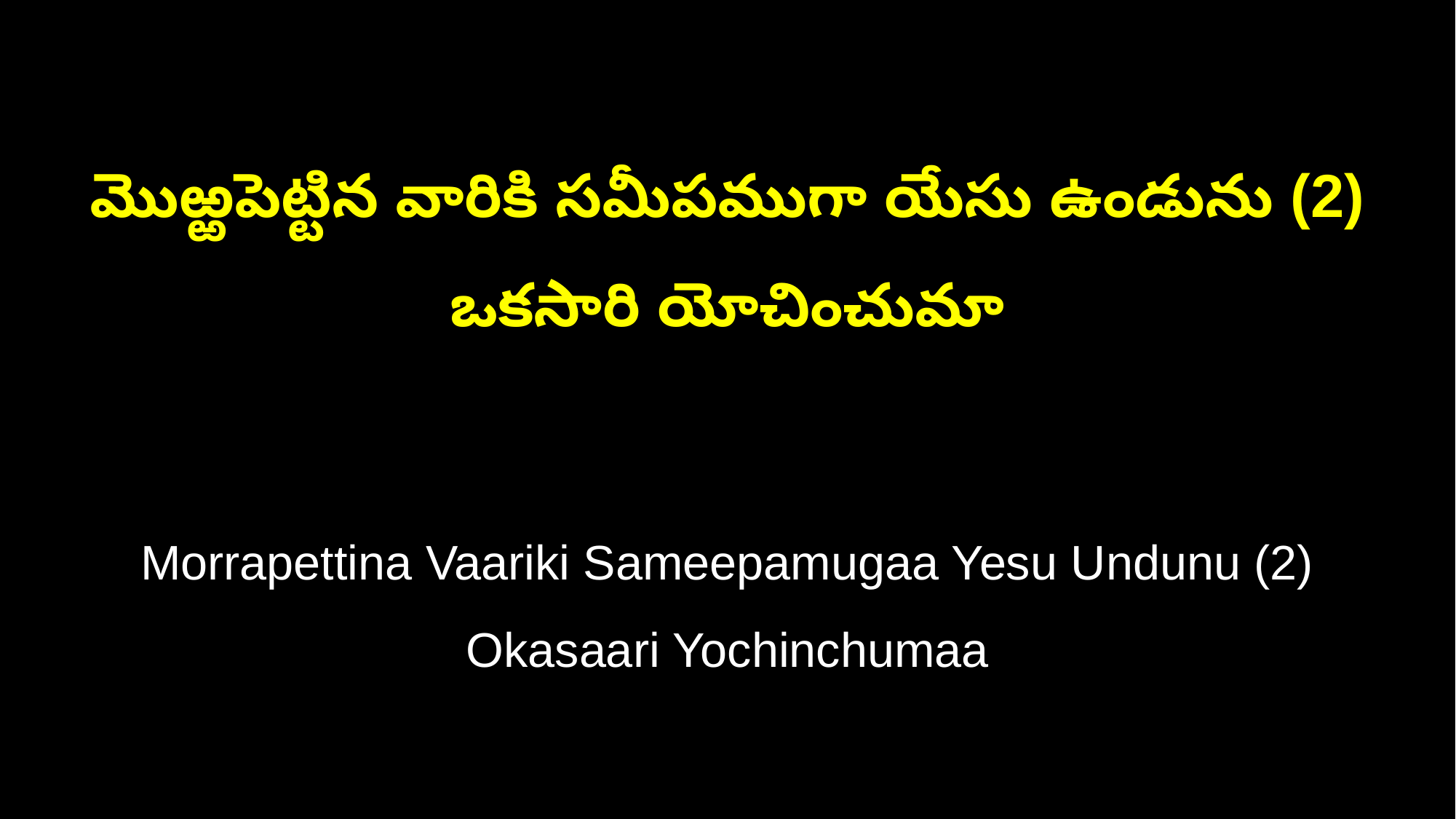

మొఱ్ఱపెట్టిన వారికి సమీపముగా యేసు ఉండును (2)
ఒకసారి యోచించుమా
Morrapettina Vaariki Sameepamugaa Yesu Undunu (2)
Okasaari Yochinchumaa